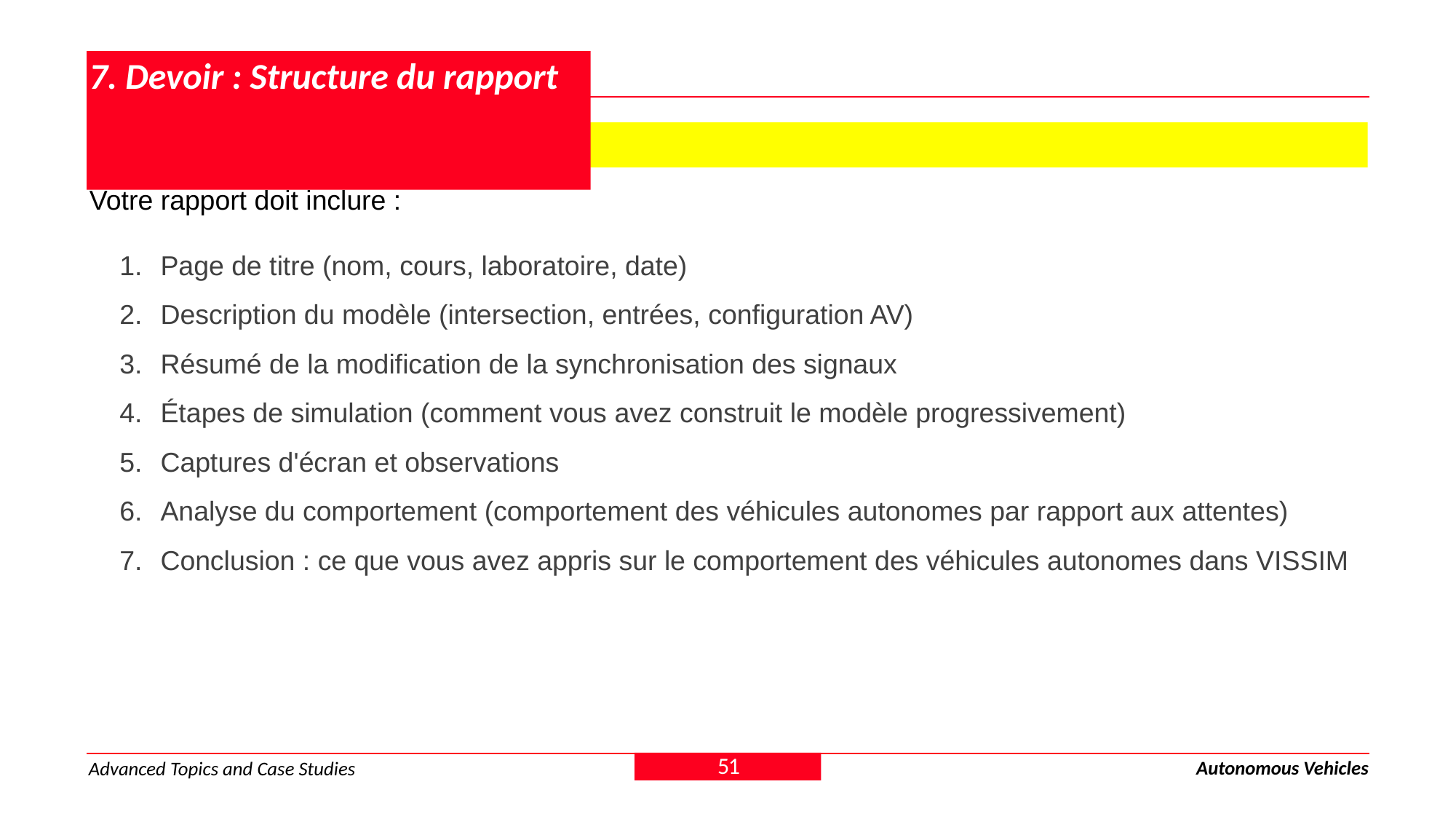

# 7. Devoir : Structure du rapport
7.4 Devoir 1 - Structure du rapport
Votre rapport doit inclure :
Page de titre (nom, cours, laboratoire, date)
Description du modèle (intersection, entrées, configuration AV)
Résumé de la modification de la synchronisation des signaux
Étapes de simulation (comment vous avez construit le modèle progressivement)
Captures d'écran et observations
Analyse du comportement (comportement des véhicules autonomes par rapport aux attentes)
Conclusion : ce que vous avez appris sur le comportement des véhicules autonomes dans VISSIM